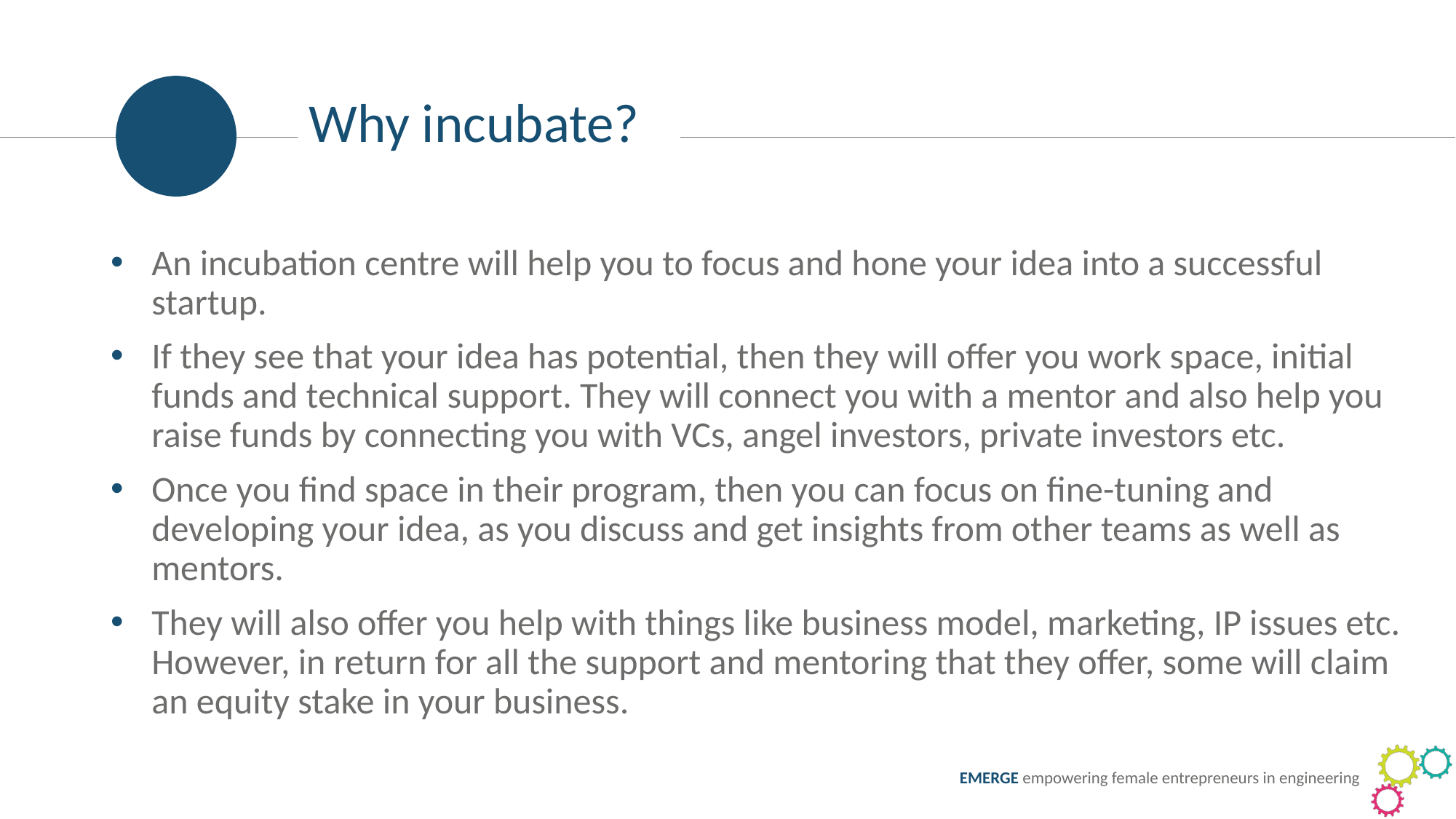

Why incubate?
An incubation centre will help you to focus and hone your idea into a successful startup.
If they see that your idea has potential, then they will offer you work space, initial funds and technical support. They will connect you with a mentor and also help you raise funds by connecting you with VCs, angel investors, private investors etc.
Once you find space in their program, then you can focus on fine-tuning and developing your idea, as you discuss and get insights from other teams as well as mentors.
They will also offer you help with things like business model, marketing, IP issues etc. However, in return for all the support and mentoring that they offer, some will claim an equity stake in your business.